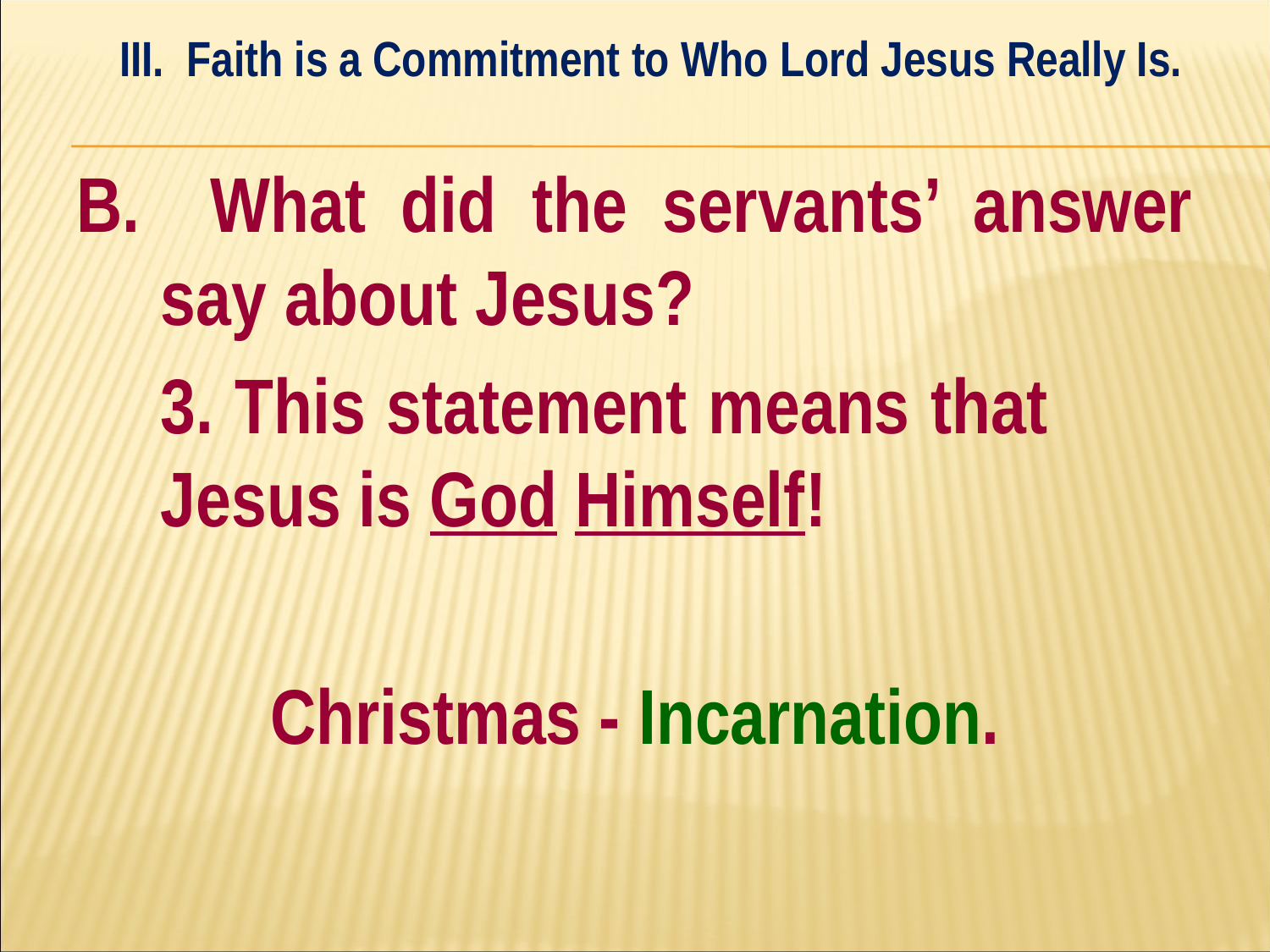

III.  Faith is a Commitment to Who Lord Jesus Really Is.
#
B.  What did the servants’ answer say about Jesus?
	3. This statement means that 	Jesus is God Himself!

Christmas - Incarnation.